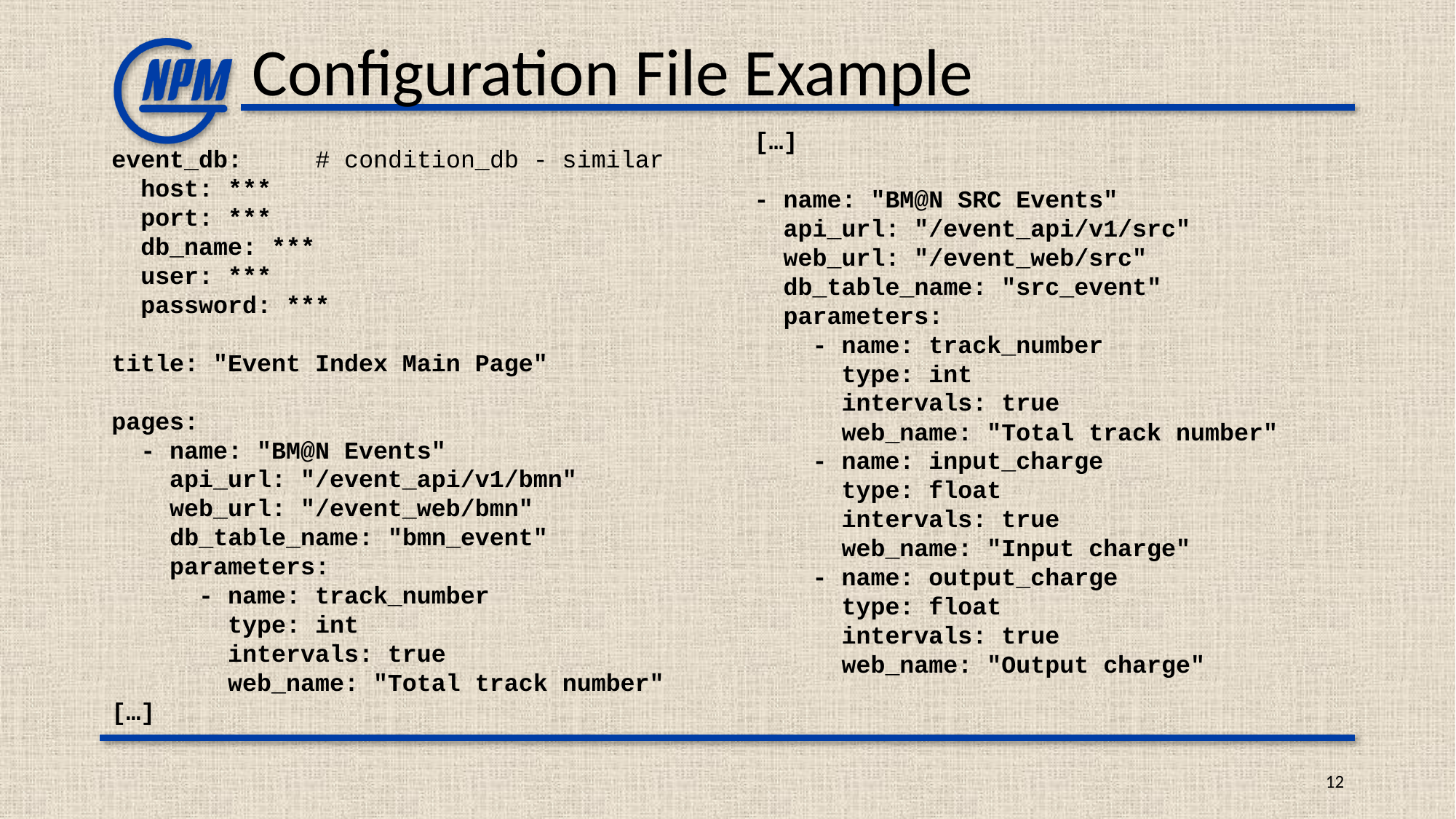

# Configuration File Example
[…]
- name: "BM@N SRC Events"
  api_url: "/event_api/v1/src"
  web_url: "/event_web/src"
  db_table_name: "src_event"
  parameters:
    - name: track_number
      type: int
      intervals: true
      web_name: "Total track number"
    - name: input_charge
      type: float
      intervals: true
      web_name: "Input charge"
    - name: output_charge
      type: float
      intervals: true
      web_name: "Output charge"
event_db:     # condition_db - similar
  host: ***
  port: ***
  db_name: ***
  user: ***
  password: ***
title: "Event Index Main Page"
pages:
  - name: "BM@N Events"
    api_url: "/event_api/v1/bmn"
    web_url: "/event_web/bmn"
    db_table_name: "bmn_event"
    parameters:
      - name: track_number
        type: int
        intervals: true
        web_name: "Total track number"
[…]
12